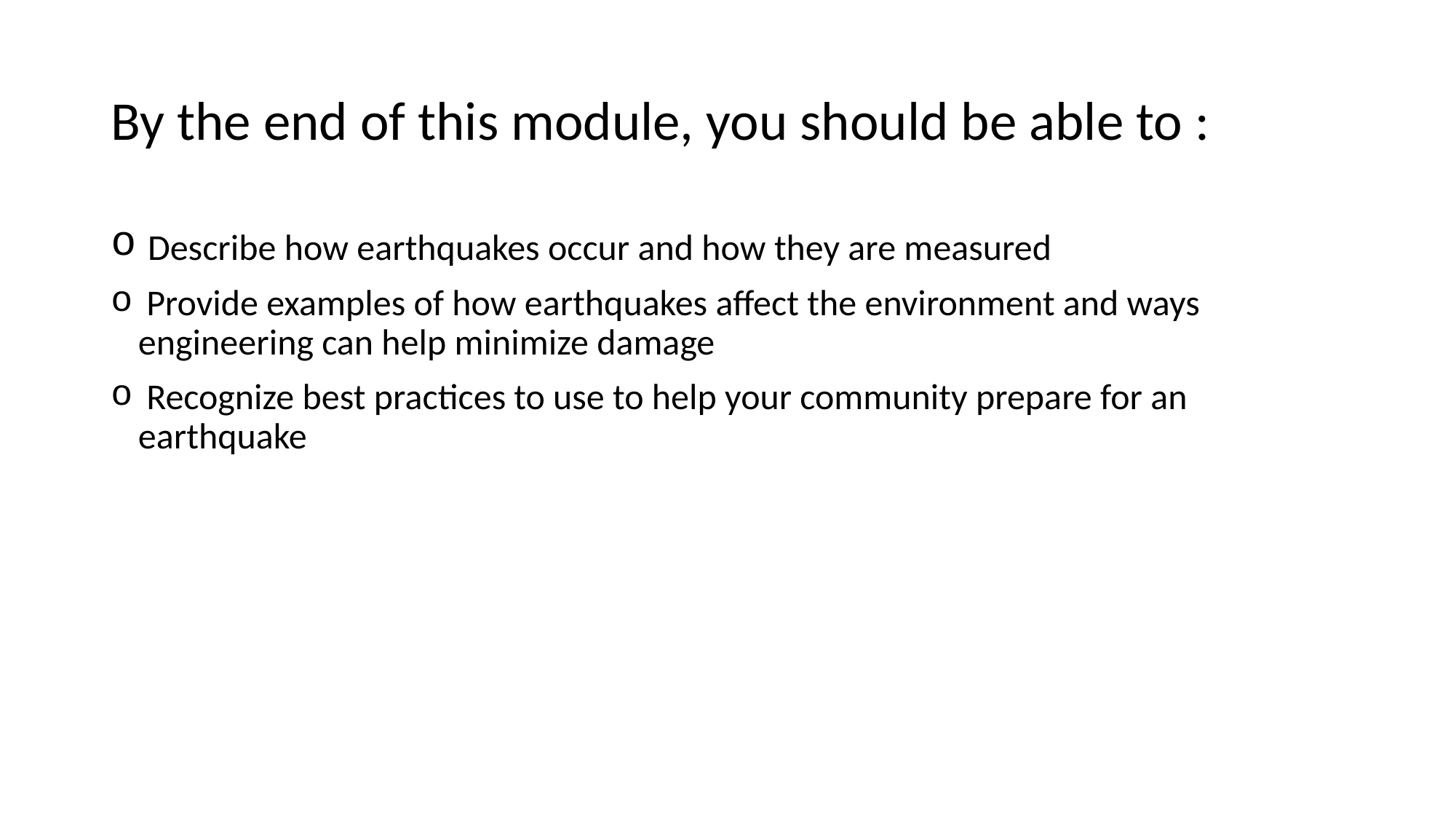

# By the end of this module, you should be able to :
 Describe how earthquakes occur and how they are measured
 Provide examples of how earthquakes affect the environment and ways engineering can help minimize damage
 Recognize best practices to use to help your community prepare for an earthquake